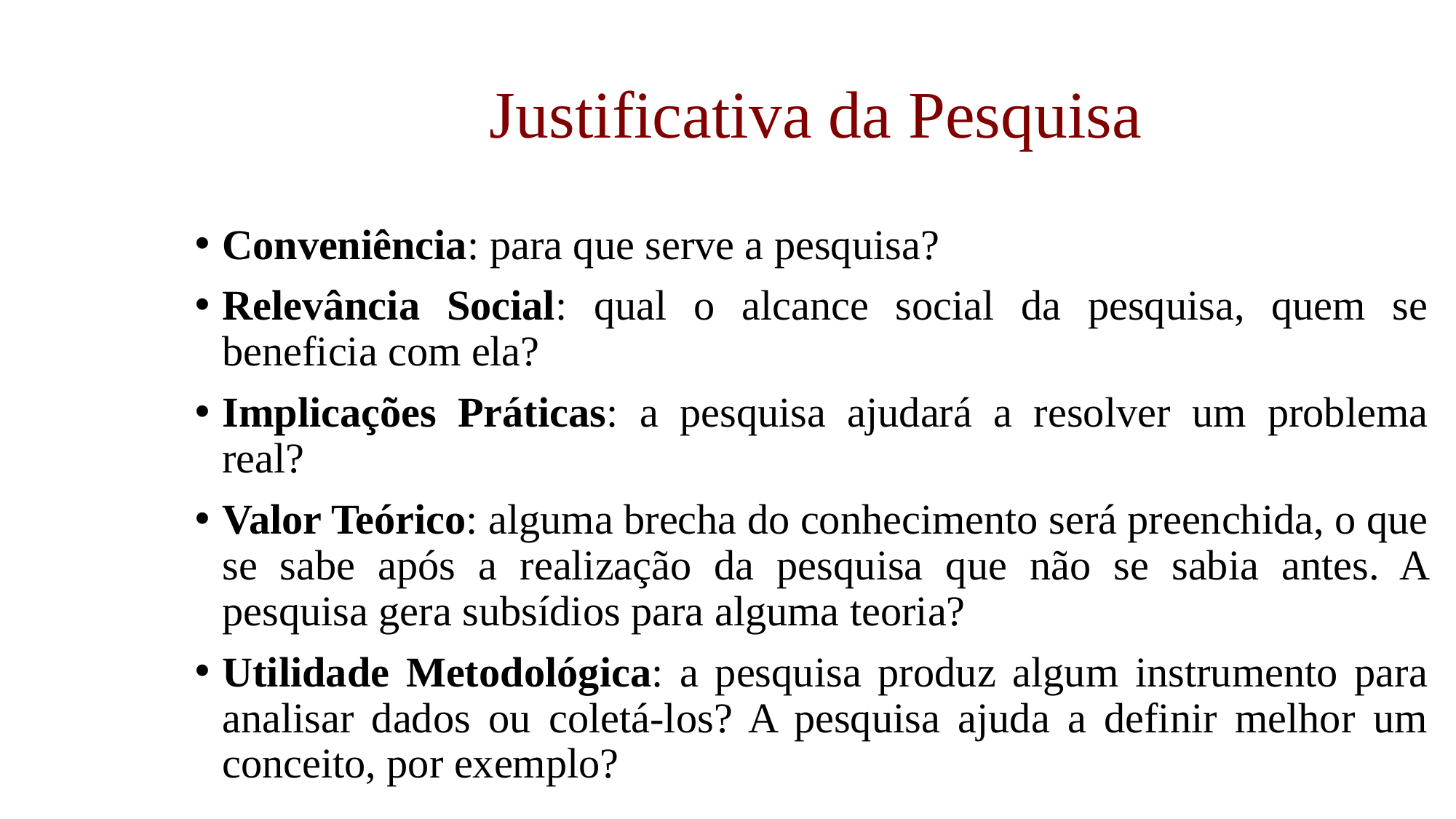

# Justificativa da Pesquisa
Conveniência: para que serve a pesquisa?
Relevância Social: qual o alcance social da pesquisa, quem se beneficia com ela?
Implicações Práticas: a pesquisa ajudará a resolver um problema real?
Valor Teórico: alguma brecha do conhecimento será preenchida, o que se sabe após a realização da pesquisa que não se sabia antes. A pesquisa gera subsídios para alguma teoria?
Utilidade Metodológica: a pesquisa produz algum instrumento para analisar dados ou coletá-los? A pesquisa ajuda a definir melhor um conceito, por exemplo?